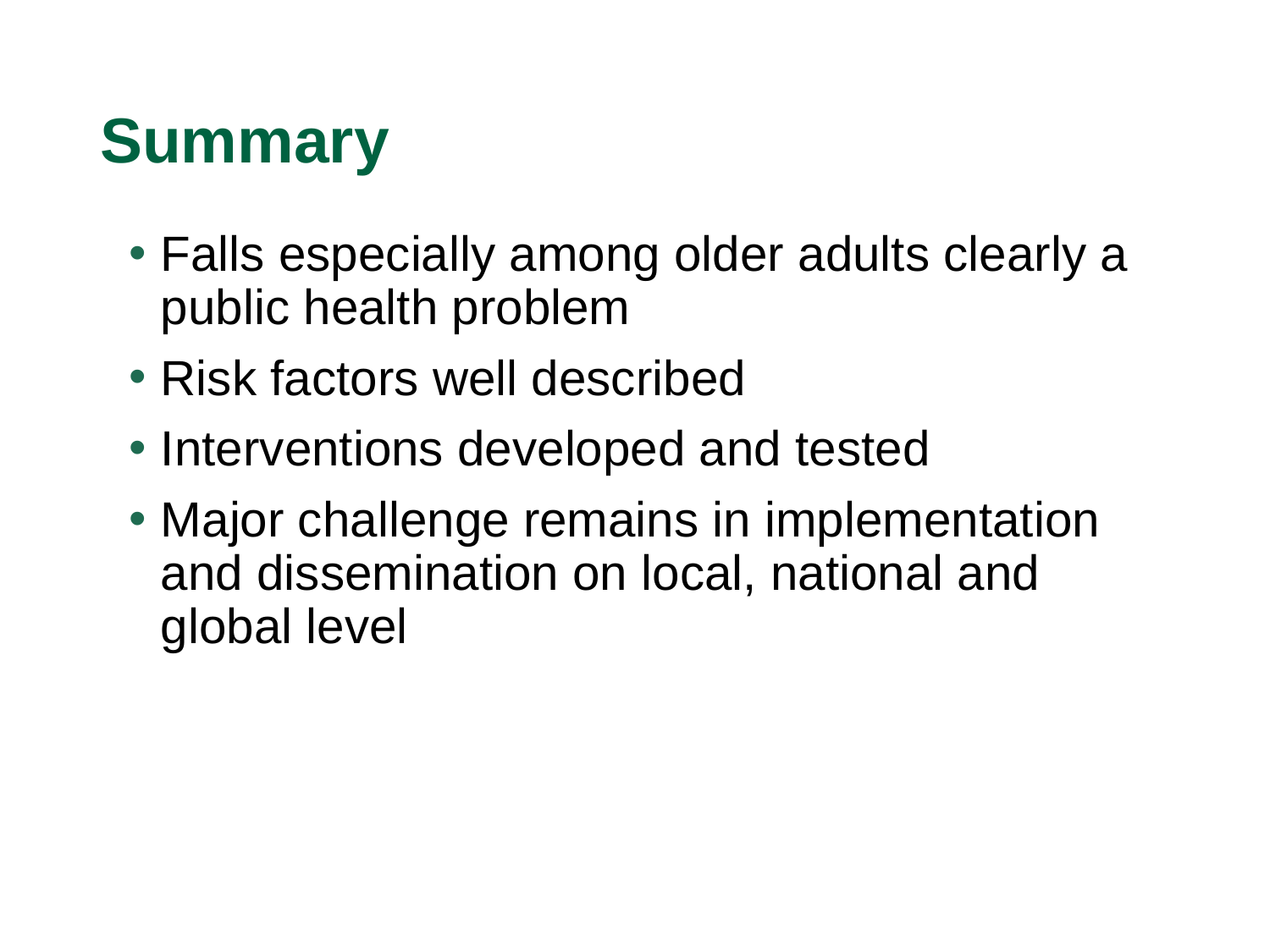

# Summary
Falls especially among older adults clearly a public health problem
Risk factors well described
Interventions developed and tested
Major challenge remains in implementation and dissemination on local, national and global level